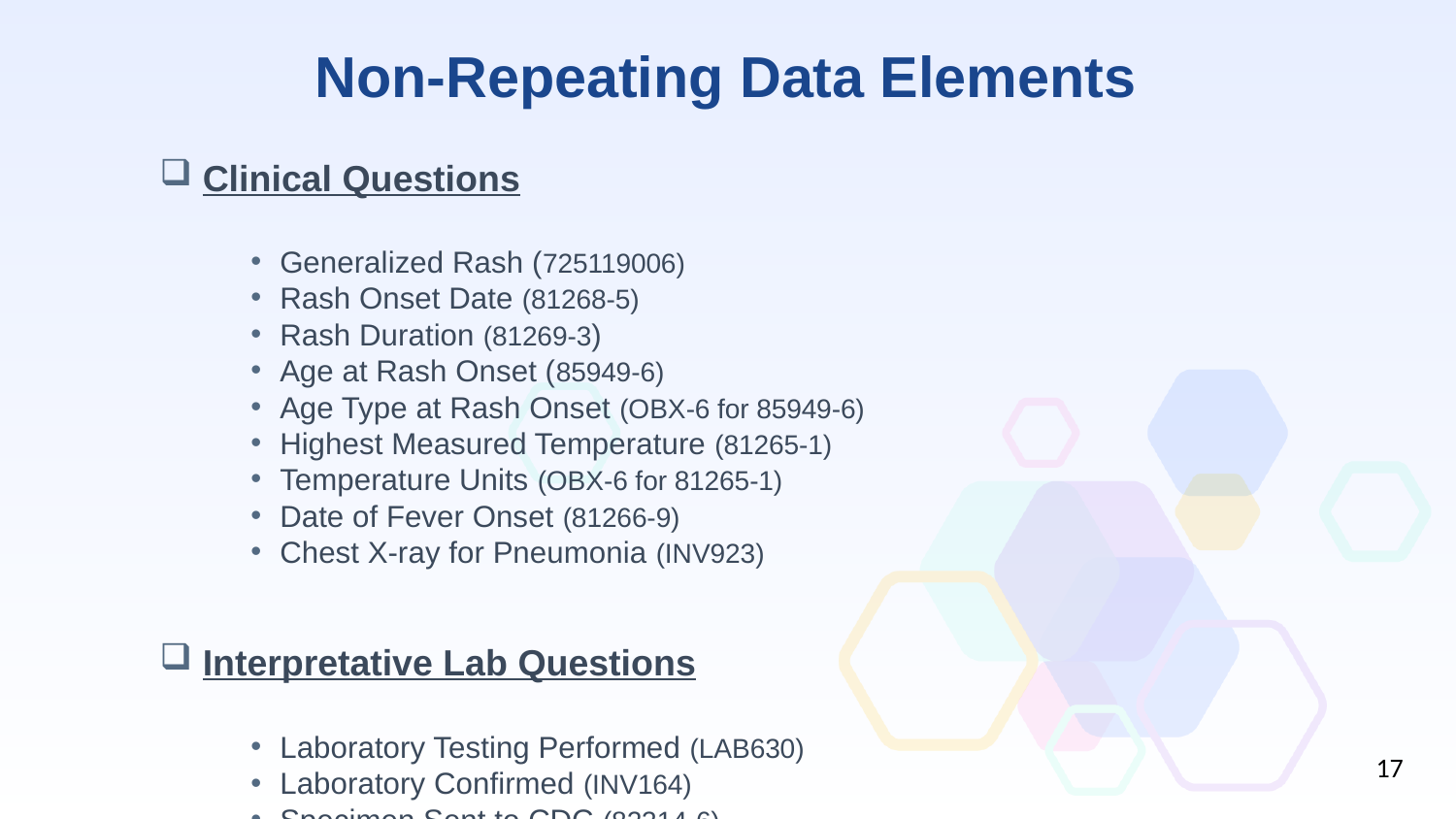

# Non-Repeating Data Elements
 Clinical Questions

Generalized Rash (725119006)
Rash Onset Date (81268-5)
Rash Duration (81269-3)
Age at Rash Onset (85949-6)
Age Type at Rash Onset (OBX-6 for 85949-6)
Highest Measured Temperature (81265-1)
Temperature Units (OBX-6 for 81265-1)
Date of Fever Onset (81266-9)
Chest X-ray for Pneumonia (INV923)

 Interpretative Lab Questions

Laboratory Testing Performed (LAB630)
Laboratory Confirmed (INV164)
Specimen Sent to CDC (82314-6)

17